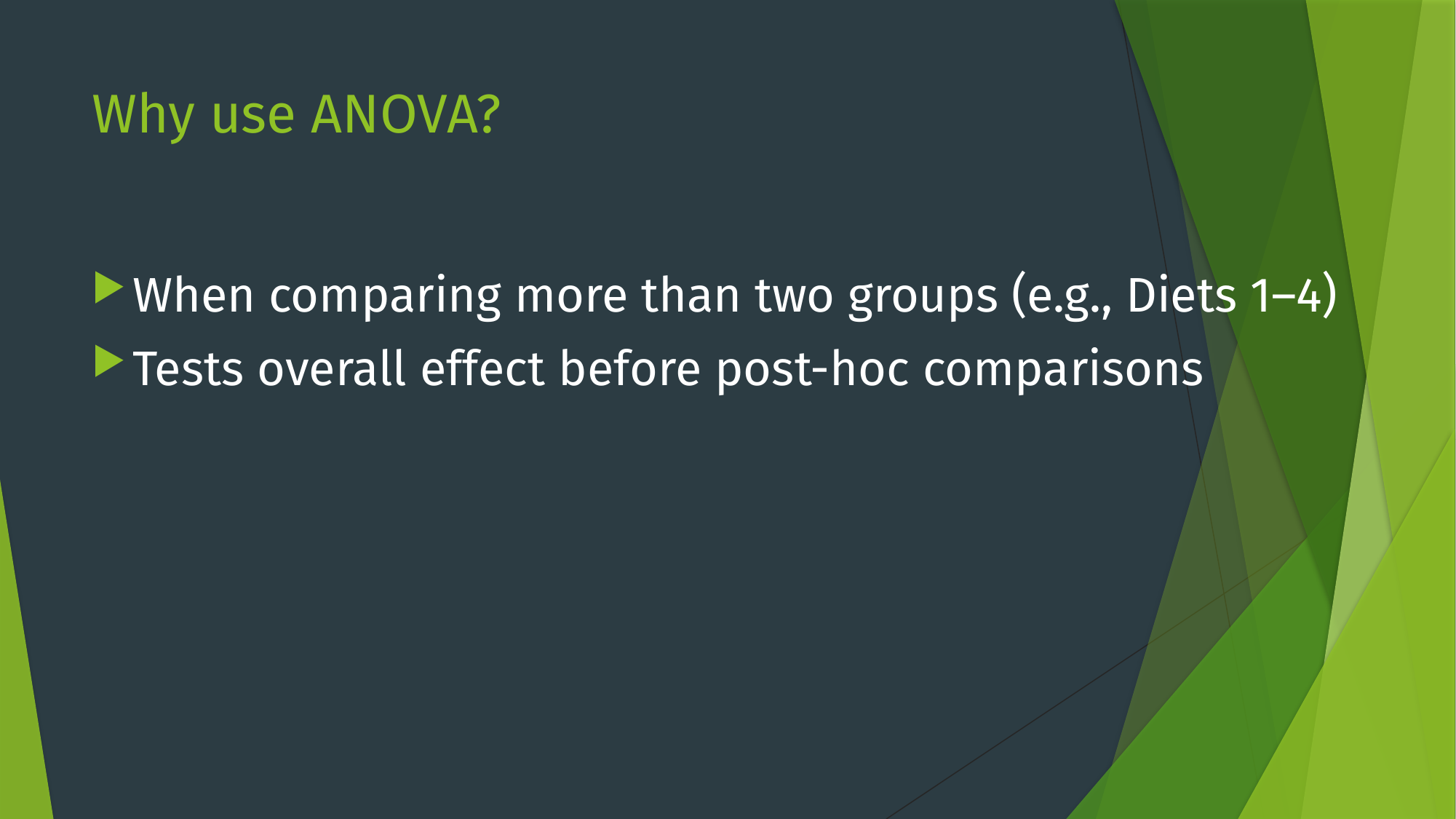

# Why use ANOVA?
When comparing more than two groups (e.g., Diets 1–4)
Tests overall effect before post-hoc comparisons